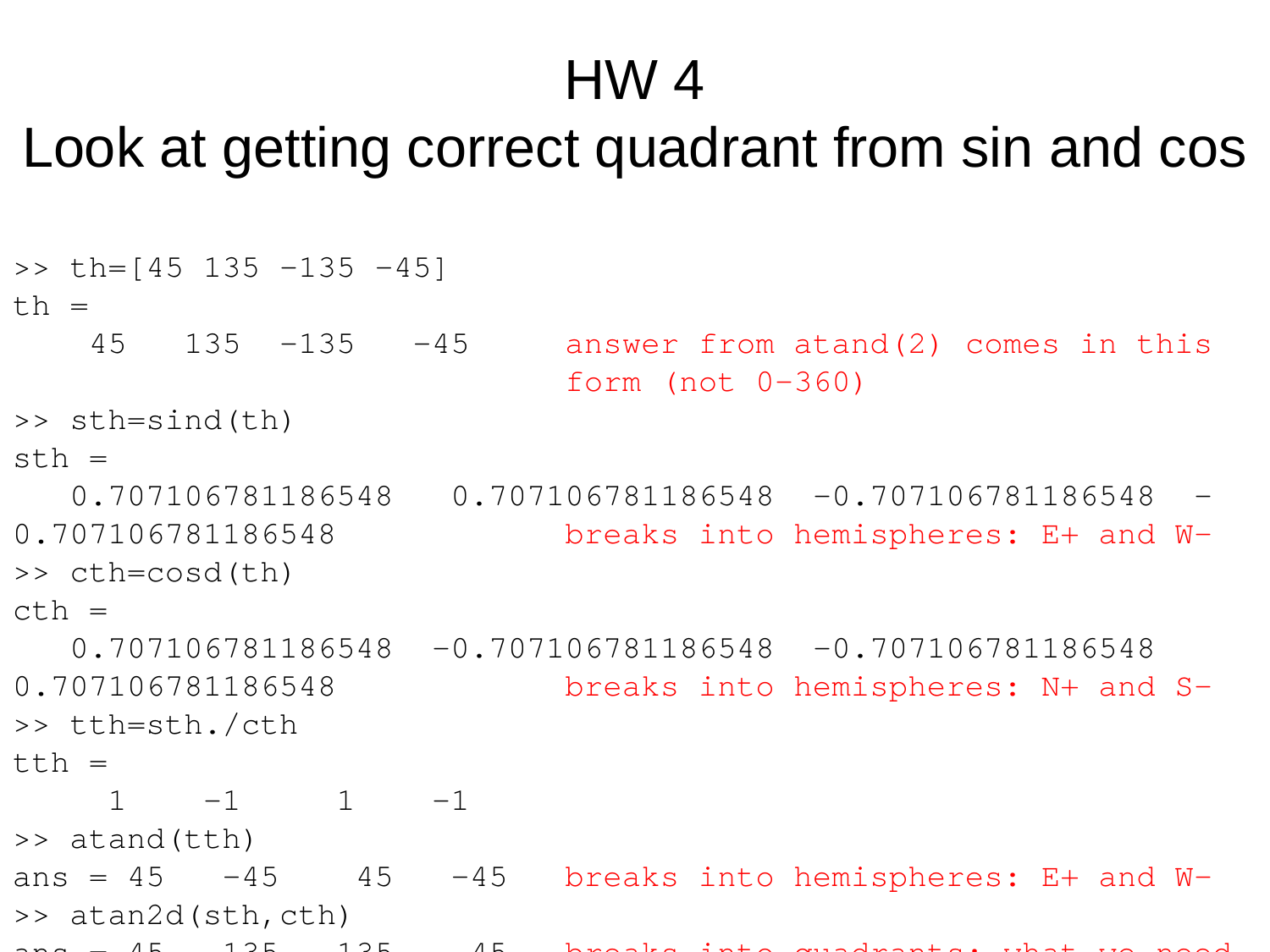

HW 4
Look at getting correct quadrant from sin and cos

>> th=[45 135 -135 -45]
th =
    45   135  -135   -45     answer from atand(2) comes in this
                             form (not 0-360)
>> sth=sind(th)
sth =
   0.707106781186548   0.707106781186548  -0.707106781186548  -0.707106781186548            breaks into hemispheres: E+ and W-
>> cth=cosd(th)
cth =
   0.707106781186548  -0.707106781186548  -0.707106781186548   0.707106781186548            breaks into hemispheres: N+ and S-
>> tth=sth./cth
tth =
     1    -1     1    -1
>> atand(tth)
ans = 45   -45    45   -45   breaks into hemispheres: E+ and W-
>> atan2d(sth,cth)
ans = 45   135  -135   -45   breaks into quadrants: what we need